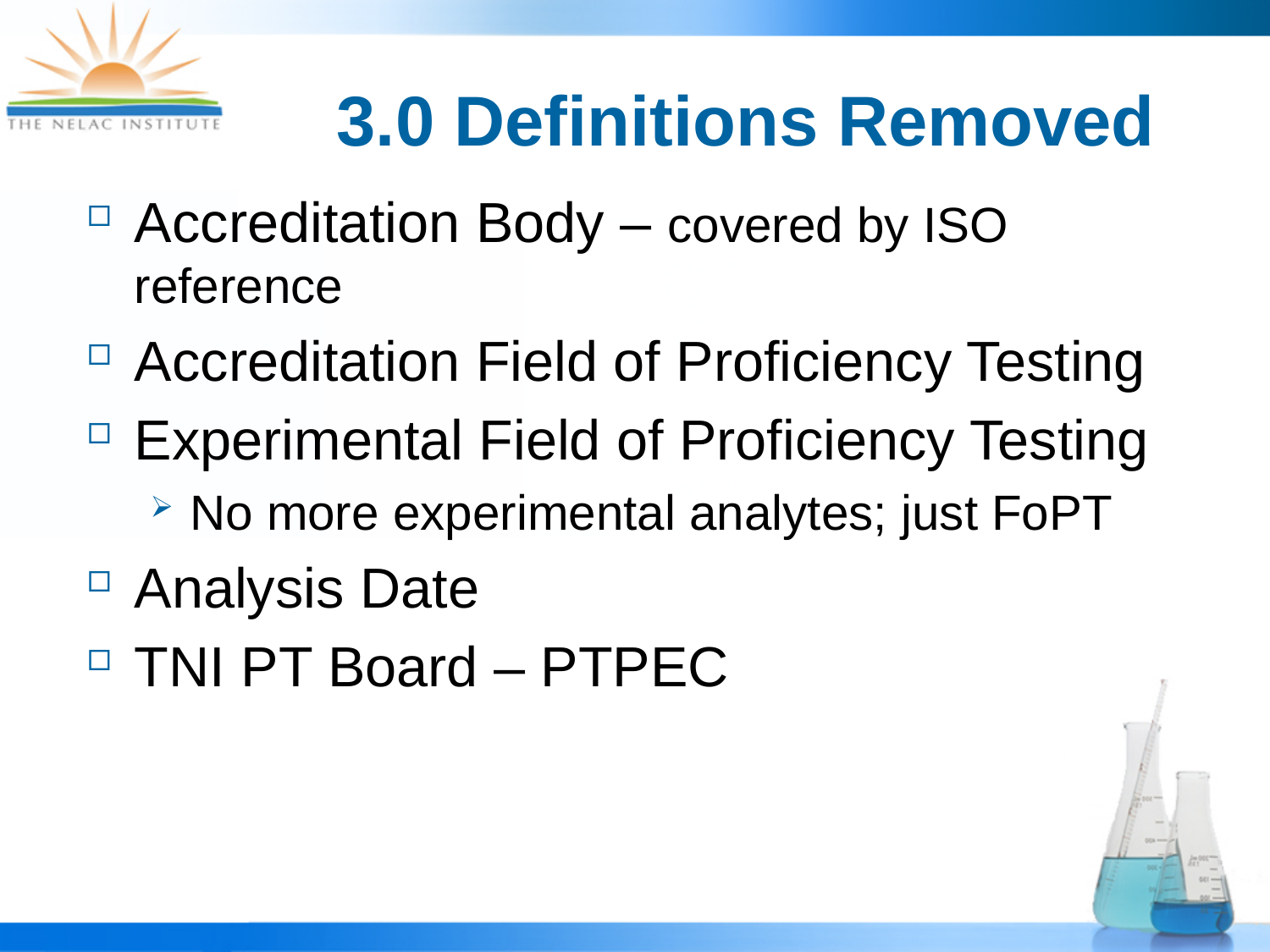

# 3.0 Definitions Removed
Accreditation Body – covered by ISO reference
Accreditation Field of Proficiency Testing
Experimental Field of Proficiency Testing
No more experimental analytes; just FoPT
Analysis Date
TNI PT Board – PTPEC